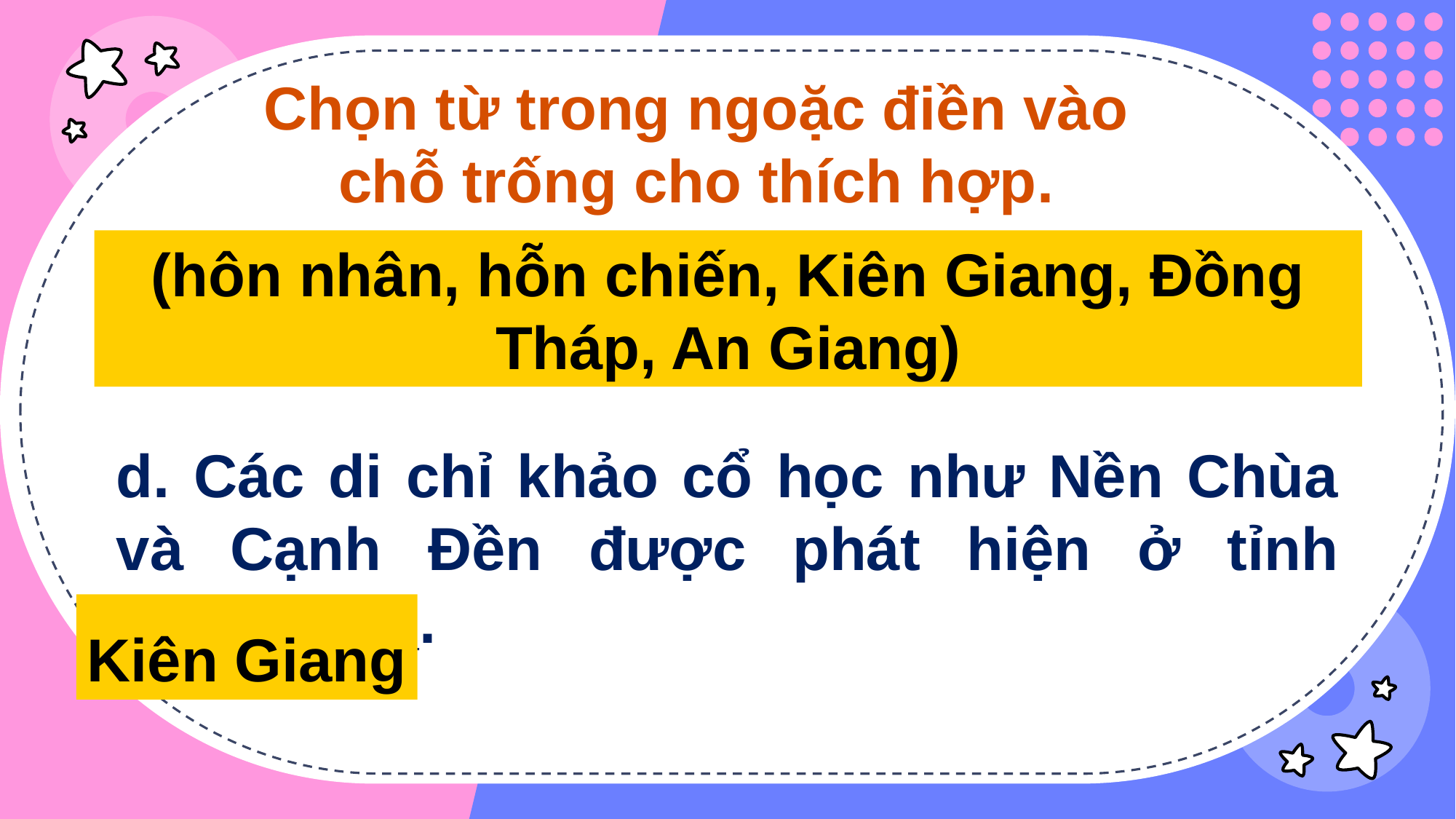

Chọn từ trong ngoặc điền vào
chỗ trống cho thích hợp.
(hôn nhân, hỗn chiến, Kiên Giang, Đồng Tháp, An Giang)
d. Các di chỉ khảo cổ học như Nền Chùa và Cạnh Đền được phát hiện ở tỉnh _________.
Kiên Giang